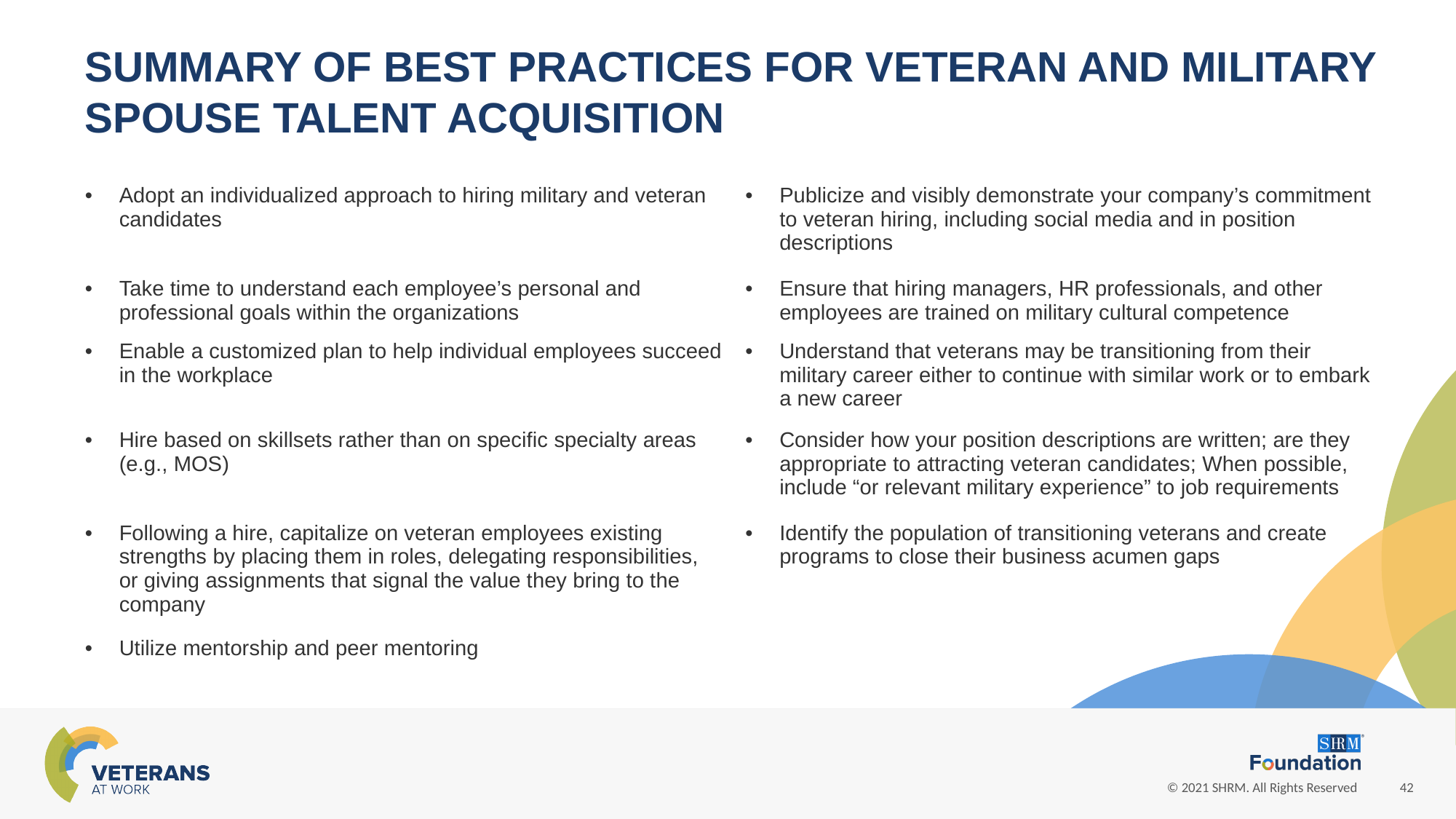

SUMMARY OF BEST PRACTICES FOR VETERAN AND MILITARY SPOUSE TALENT ACQUISITION
| Adopt an individualized approach to hiring military and veteran candidates | Publicize and visibly demonstrate your company’s commitment to veteran hiring, including social media and in position descriptions |
| --- | --- |
| Take time to understand each employee’s personal and professional goals within the organizations | Ensure that hiring managers, HR professionals, and other employees are trained on military cultural competence |
| Enable a customized plan to help individual employees succeed in the workplace | Understand that veterans may be transitioning from their military career either to continue with similar work or to embark a new career |
| Hire based on skillsets rather than on specific specialty areas (e.g., MOS) | Consider how your position descriptions are written; are they appropriate to attracting veteran candidates; When possible, include “or relevant military experience” to job requirements |
| Following a hire, capitalize on veteran employees existing strengths by placing them in roles, delegating responsibilities, or giving assignments that signal the value they bring to the company | Identify the population of transitioning veterans and create programs to close their business acumen gaps |
| Utilize mentorship and peer mentoring |  |